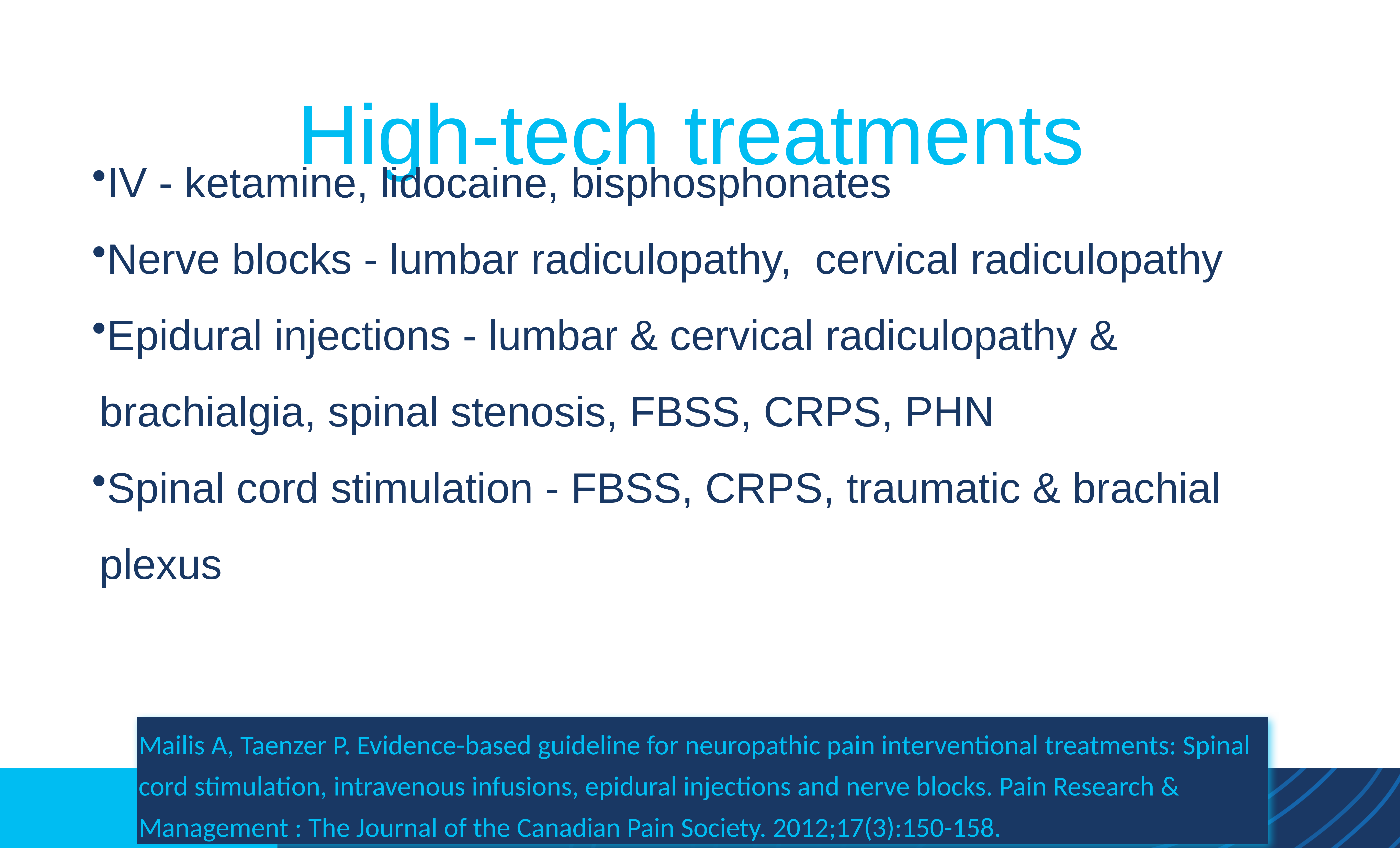

High-tech treatments
IV - ketamine, lidocaine, bisphosphonates
Nerve blocks - lumbar radiculopathy,  cervical radiculopathy
Epidural injections - lumbar & cervical radiculopathy & brachialgia, spinal stenosis, FBSS, CRPS, PHN
Spinal cord stimulation - FBSS, CRPS, traumatic & brachial plexus
Mailis A, Taenzer P. Evidence-based guideline for neuropathic pain interventional treatments: Spinal cord stimulation, intravenous infusions, epidural injections and nerve blocks. Pain Research & Management : The Journal of the Canadian Pain Society. 2012;17(3):150-158.